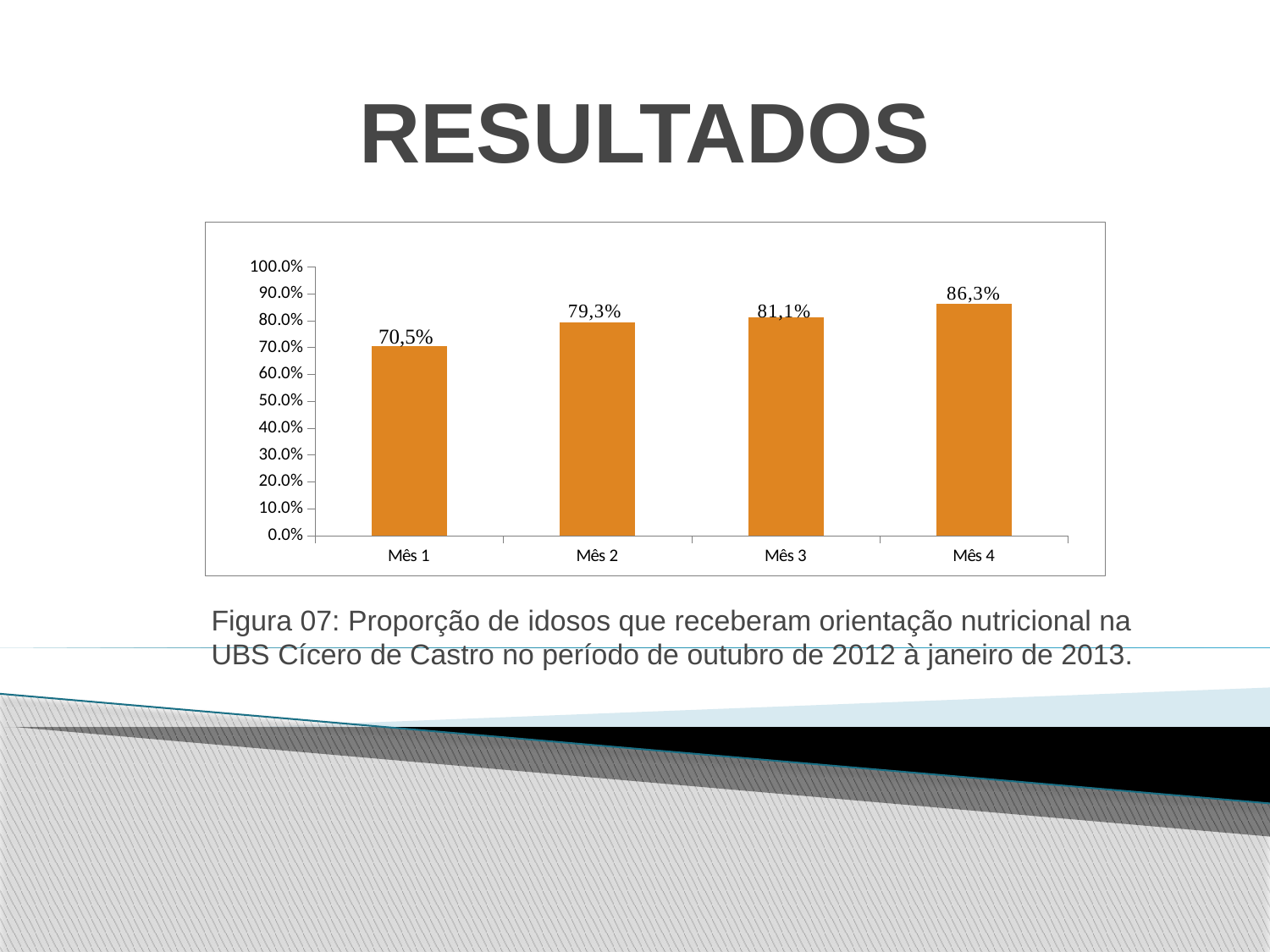

# RESULTADOS

[unsupported chart]

Figura 07: Proporção de idosos que receberam orientação nutricional na UBS Cícero de Castro no período de outubro de 2012 à janeiro de 2013.